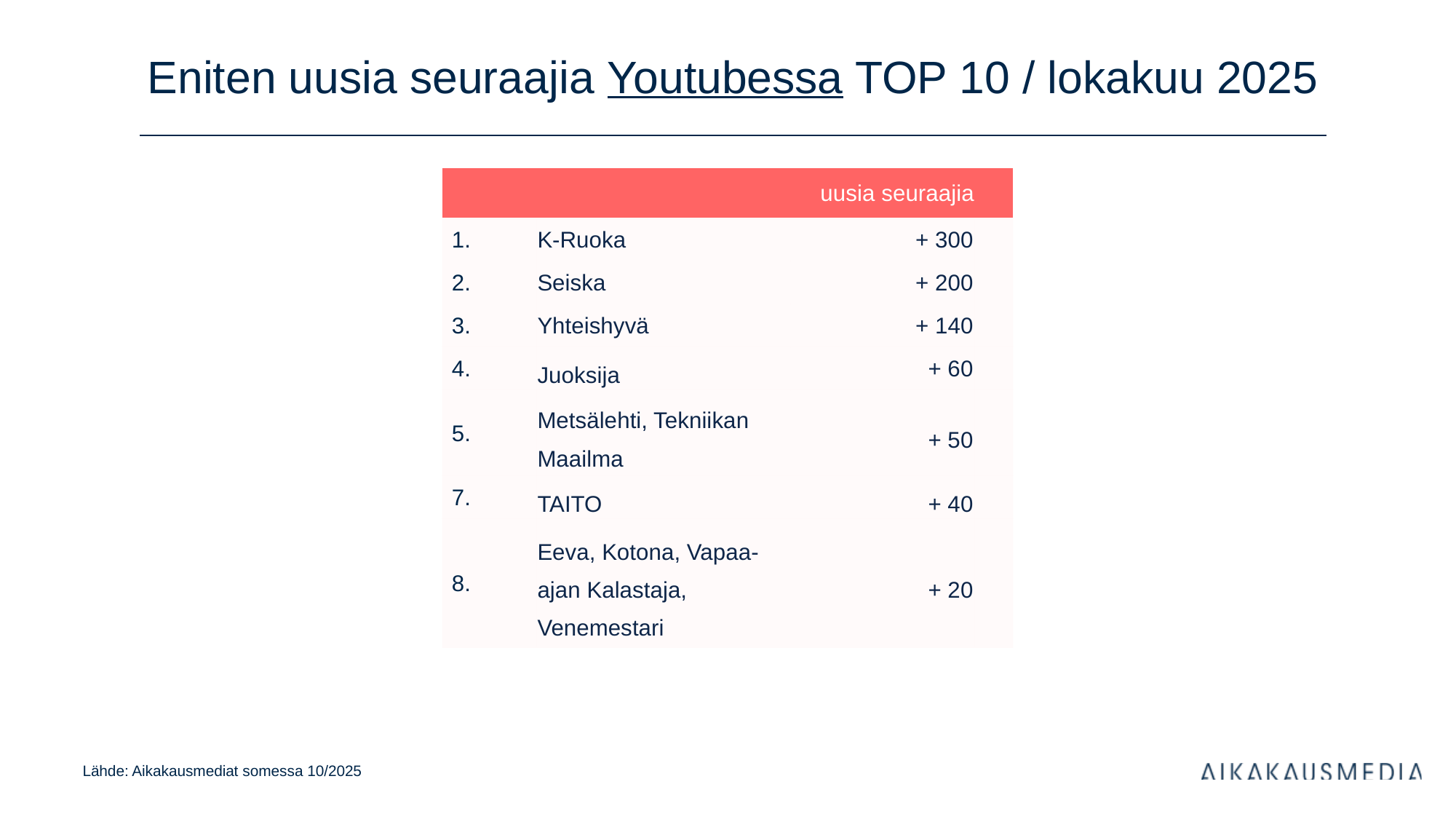

# Eniten uusia seuraajia Youtubessa TOP 10 / lokakuu 2025
| uusia seuraajia |  | kanavan tilaajia |  |
| --- | --- | --- | --- |
| 1. | K-Ruoka | + 300 |  |
| 2. | Seiska | + 200 |  |
| 3. | Yhteishyvä | + 140 |  |
| 4. | Juoksija | + 60 |  |
| 5. | Metsälehti, Tekniikan Maailma | + 50 |  |
| 7. | TAITO | + 40 |  |
| 8. | Eeva, Kotona, Vapaa-ajan Kalastaja, Venemestari | + 20 |  |